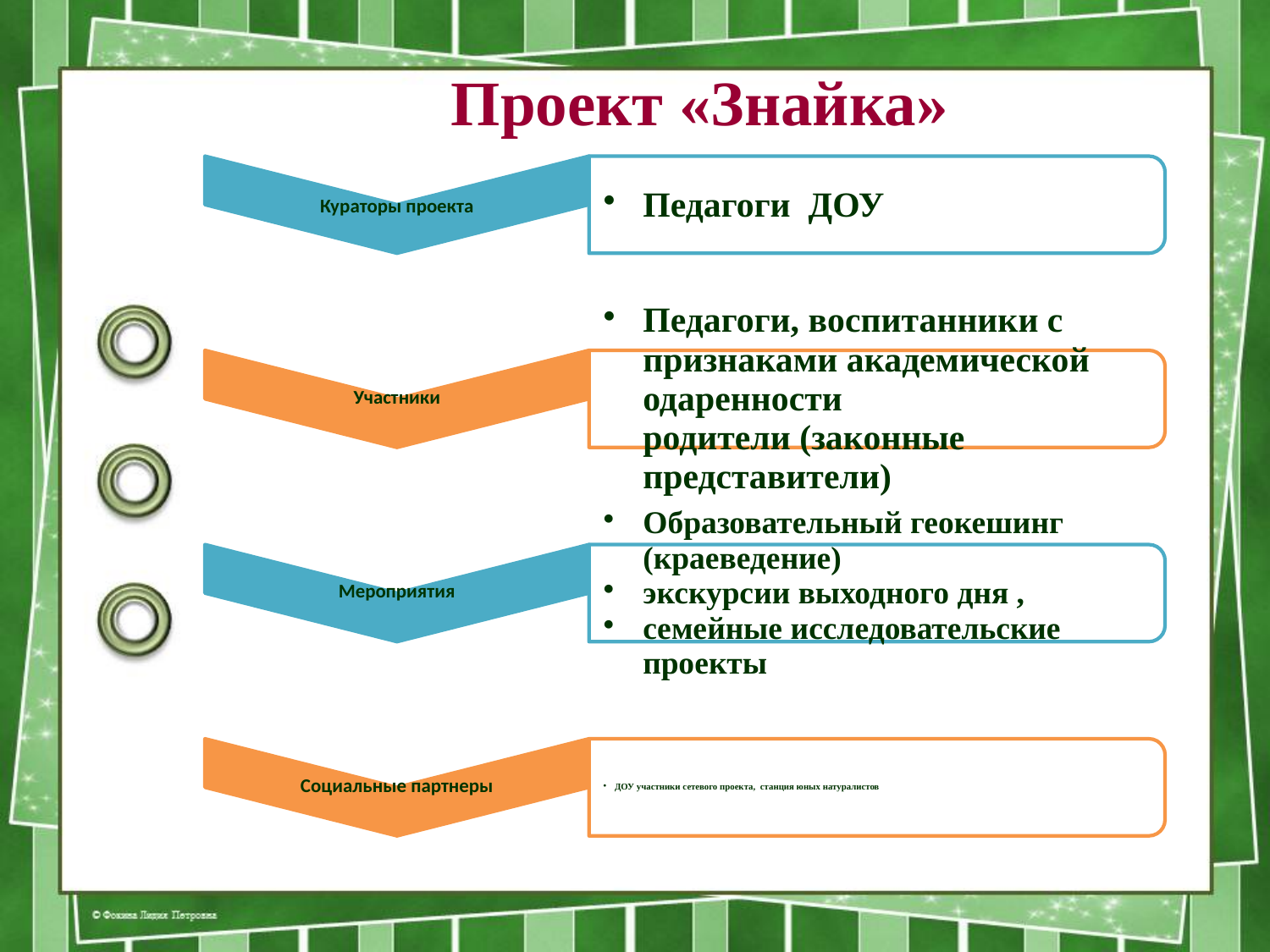

Проект «Знайка»
Кураторы проекта
Педагоги  ДОУ
Участники
Педагоги, воспитанники с признаками академической   одаренности                          родители (законные представители)
Мероприятия
Образовательный геокешинг (краеведение)
Социальные партнеры
ДОУ участники сетевого проекта,  станция юных натуралистов
экскурсии выходного дня ,
семейные исследовательские проекты